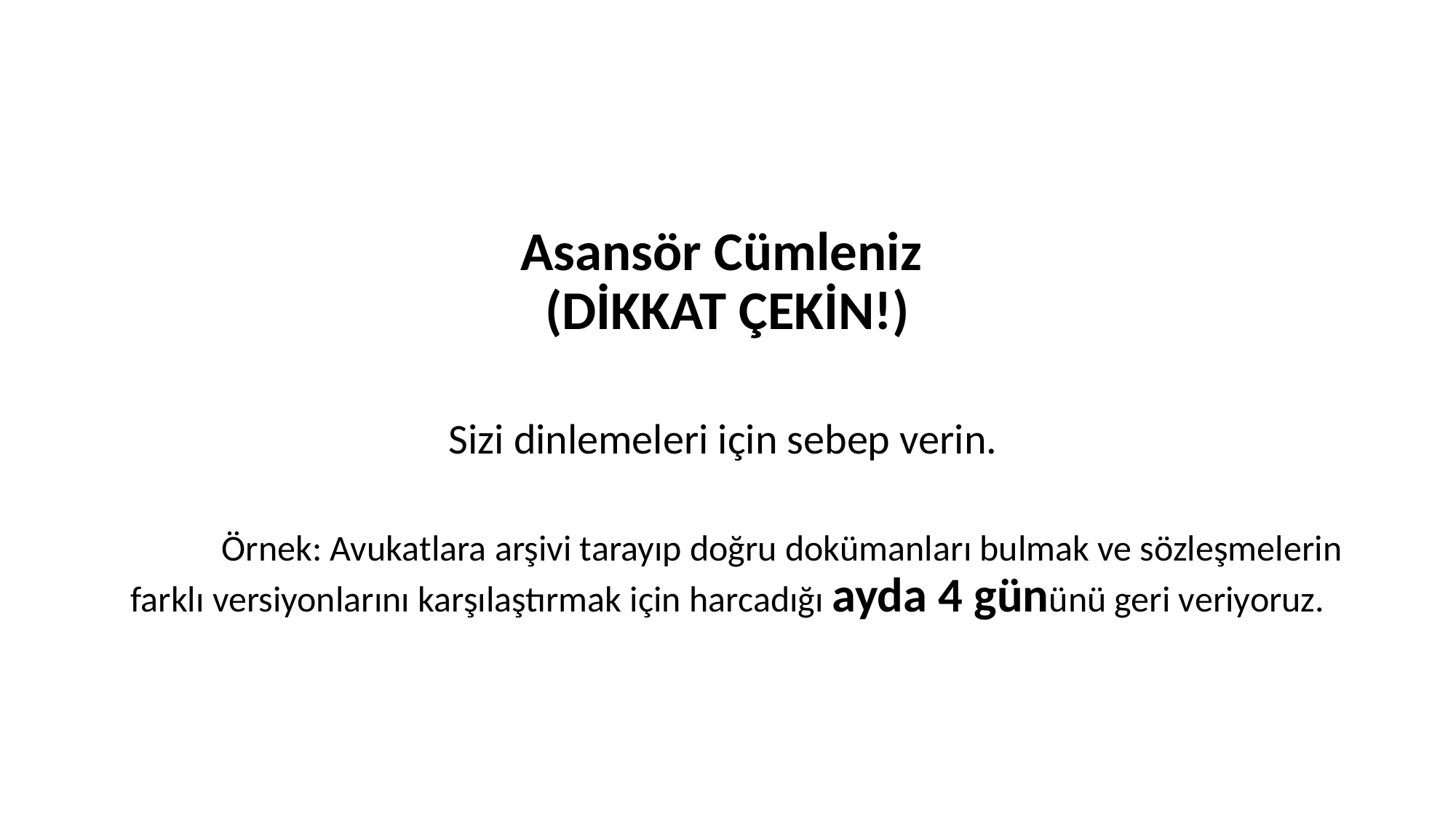

Asansör Cümleniz
(DİKKAT ÇEKİN!)

Sizi dinlemeleri için sebep verin.
	Örnek: Avukatlara arşivi tarayıp doğru dokümanları bulmak ve sözleşmelerin farklı versiyonlarını karşılaştırmak için harcadığı ayda 4 gününü geri veriyoruz.